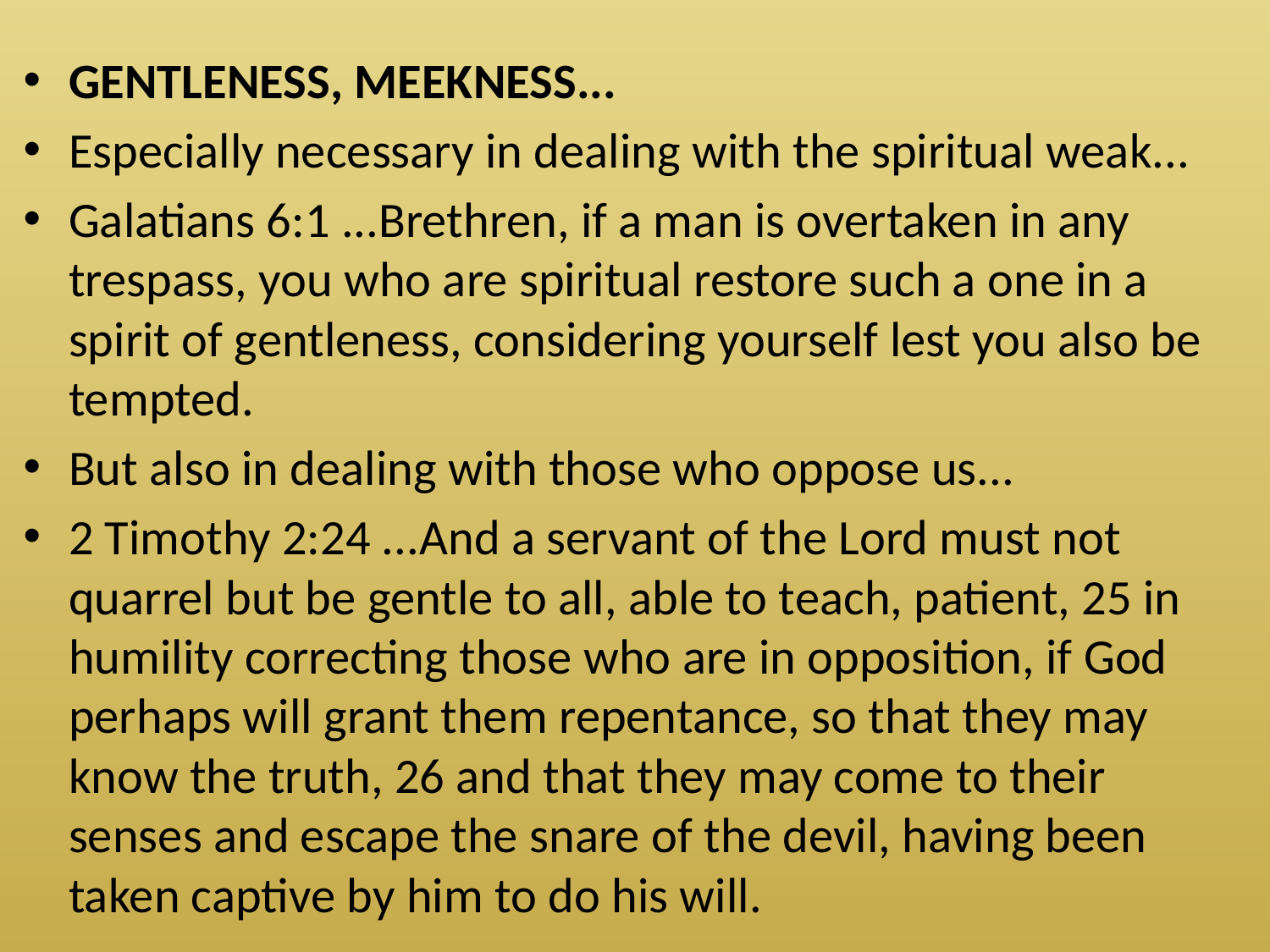

GENTLENESS, MEEKNESS...
Especially necessary in dealing with the spiritual weak...
Galatians 6:1 ...Brethren, if a man is overtaken in any trespass, you who are spiritual restore such a one in a spirit of gentleness, considering yourself lest you also be tempted.
But also in dealing with those who oppose us...
2 Timothy 2:24 ...And a servant of the Lord must not quarrel but be gentle to all, able to teach, patient, 25 in humility correcting those who are in opposition, if God perhaps will grant them repentance, so that they may know the truth, 26 and that they may come to their senses and escape the snare of the devil, having been taken captive by him to do his will.